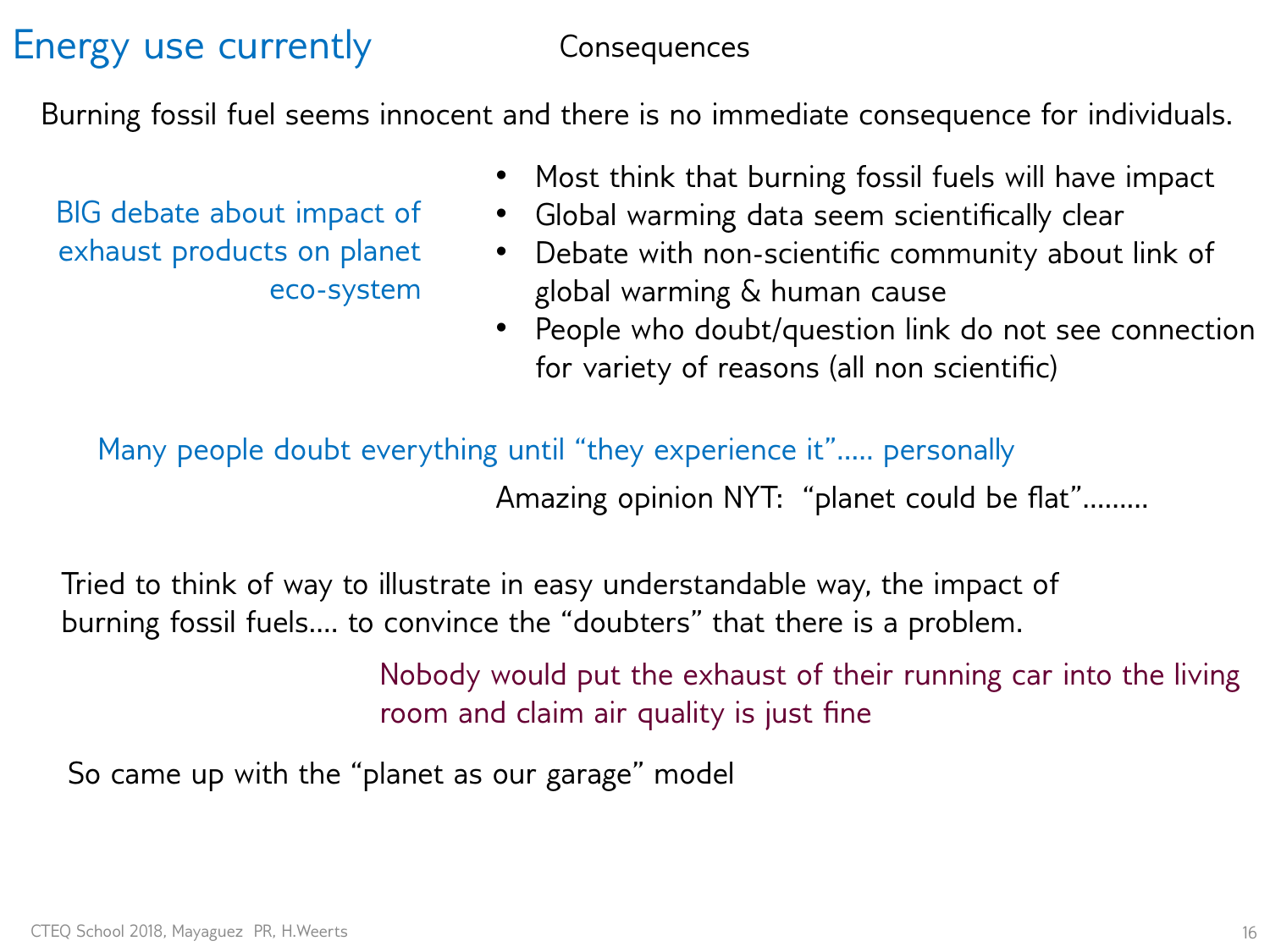

# Energy use currently
Consequences
Burning fossil fuel seems innocent and there is no immediate consequence for individuals.
Most think that burning fossil fuels will have impact
Global warming data seem scientifically clear
Debate with non-scientific community about link of global warming & human cause
People who doubt/question link do not see connection for variety of reasons (all non scientific)
BIG debate about impact of exhaust products on planet eco-system
Many people doubt everything until “they experience it”….. personally
Amazing opinion NYT:  “planet could be flat”………
Tried to think of way to illustrate in easy understandable way, the impact of burning fossil fuels…. to convince the “doubters” that there is a problem.
Nobody would put the exhaust of their running car into the living room and claim air quality is just fine
So came up with the “planet as our garage” model
CTEQ School 2018, Mayaguez  PR, H.Weerts
16